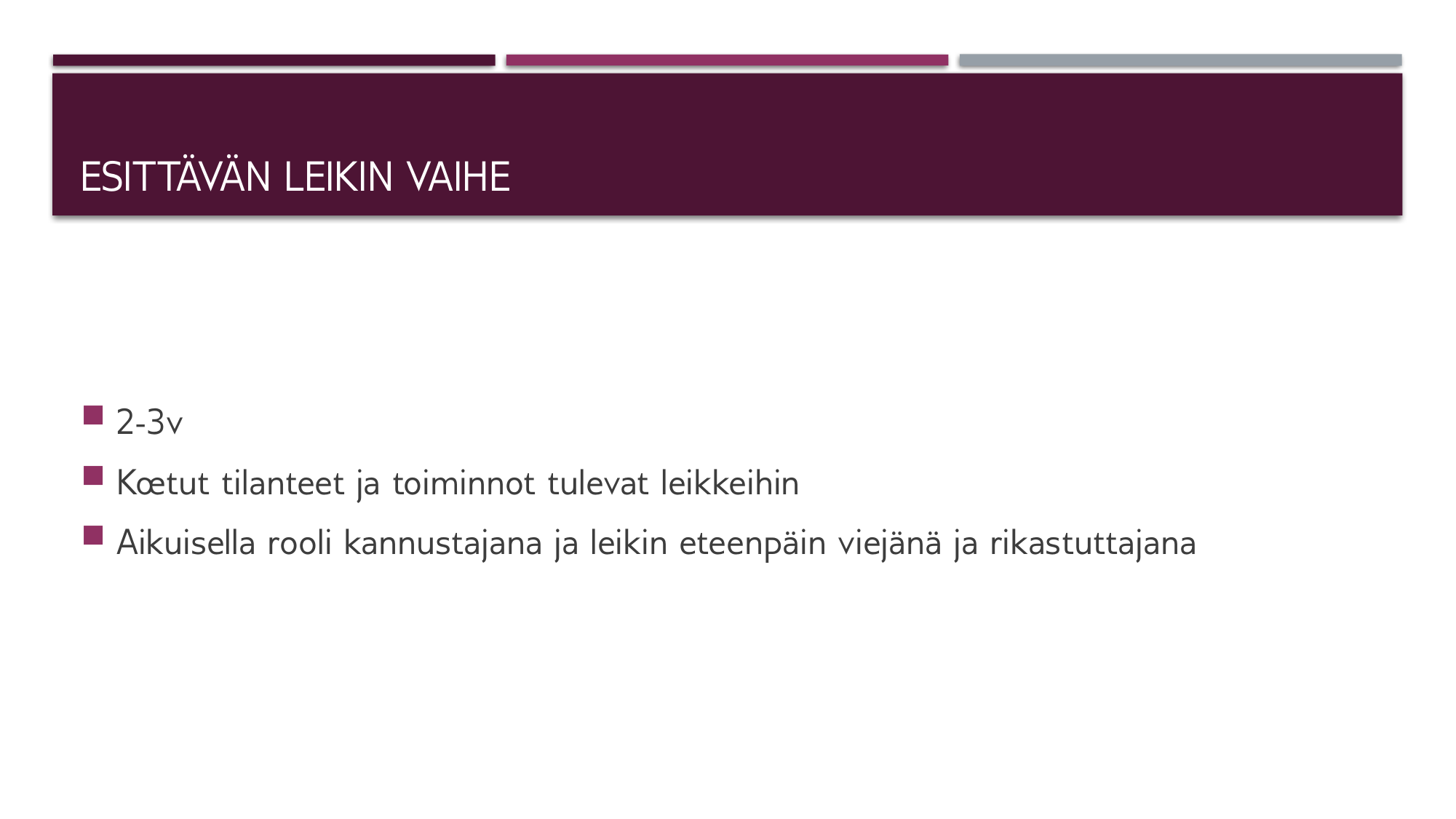

# Esittävän leikin vaihe
2-3v
Koetut tilanteet ja toiminnot tulevat leikkeihin
Aikuisella rooli kannustajana ja leikin eteenpäin viejänä ja rikastuttajana